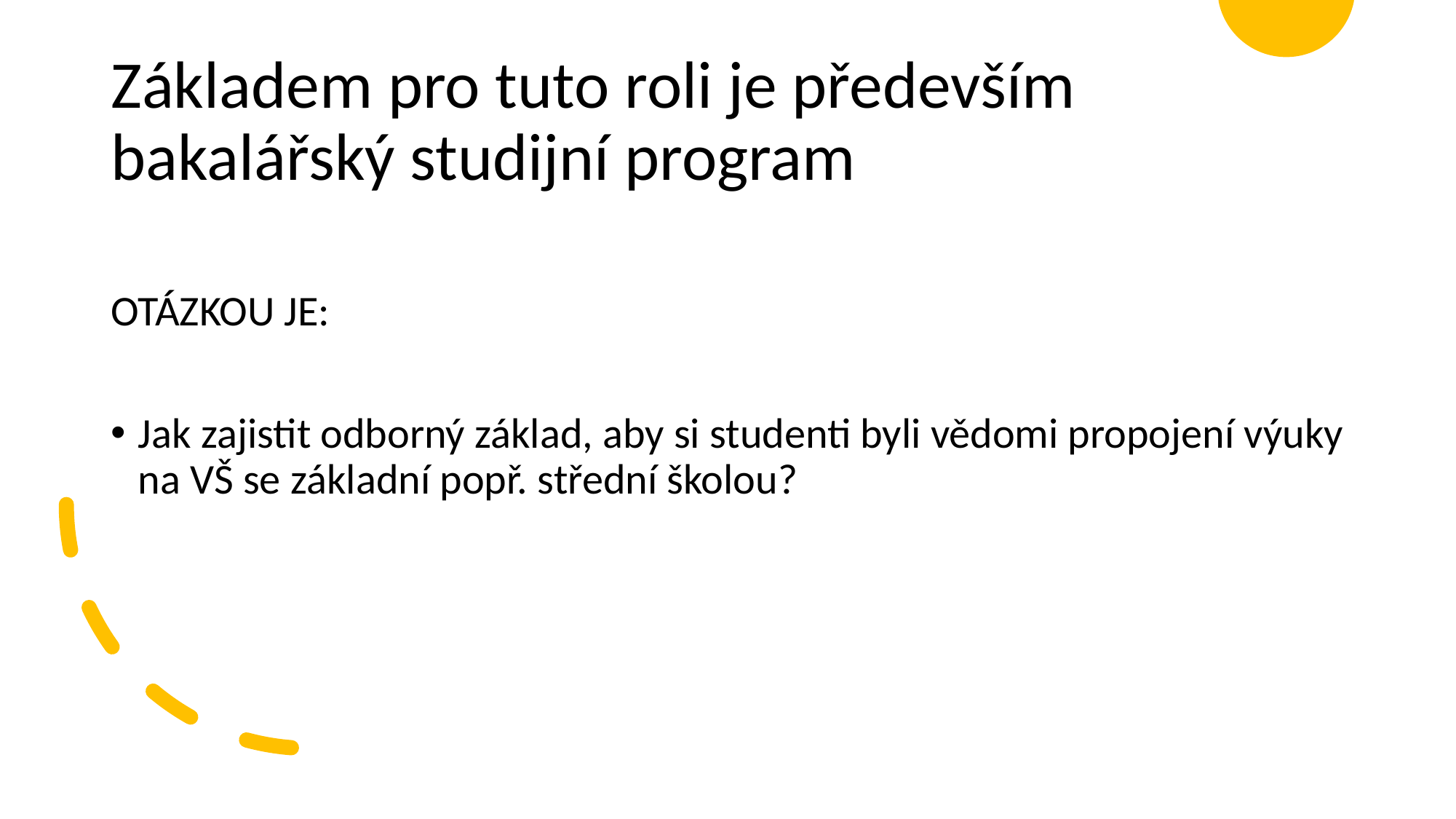

# Základem pro tuto roli je především bakalářský studijní program

Otázkou je:

Jak zajistit odborný základ, aby si studenti byli vědomi propojení výuky na VŠ se základní popř. střední školou?